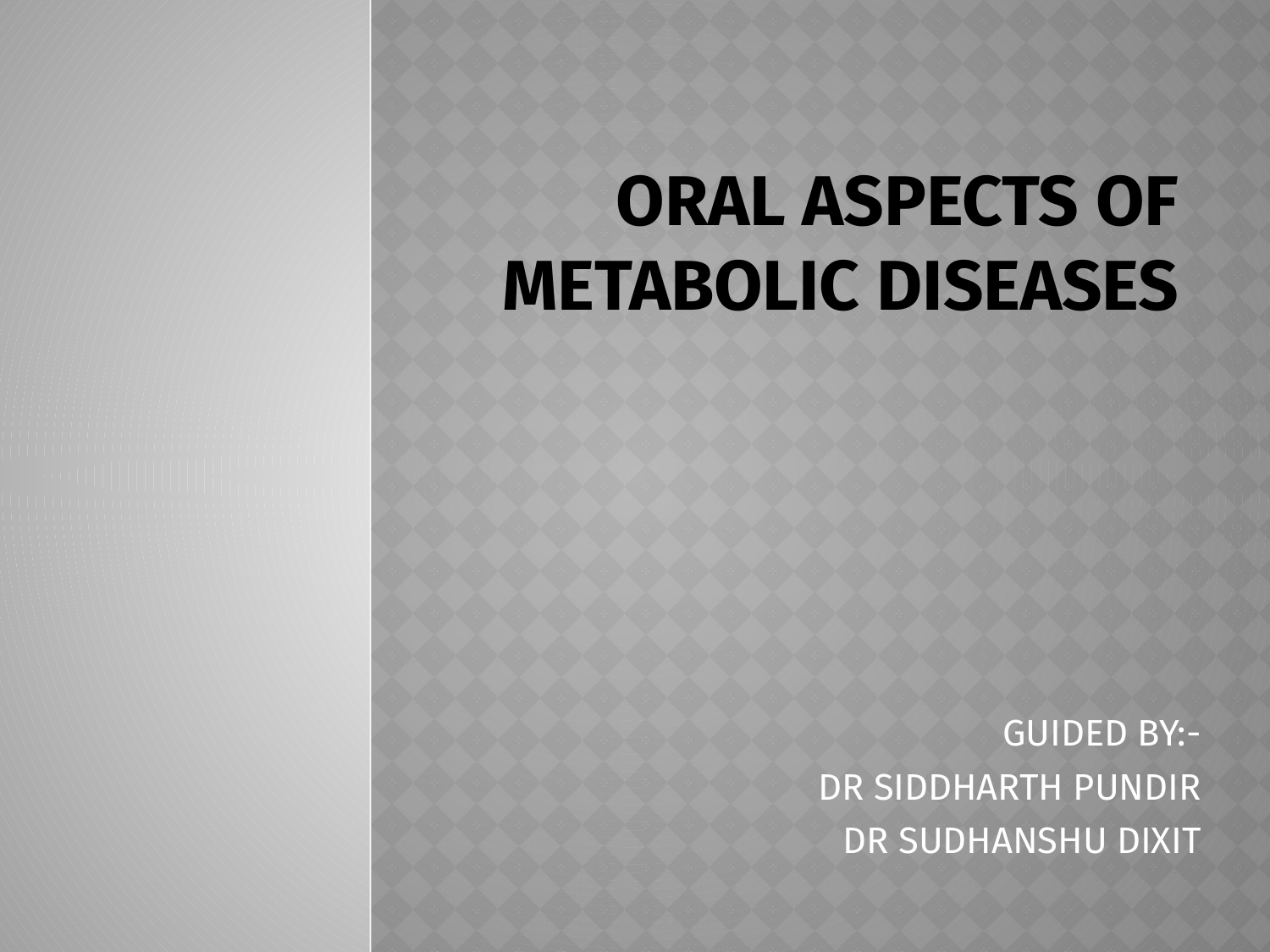

# Oral Aspects of Metabolic Diseases
GUIDED BY:-
DR SIDDHARTH PUNDIR
DR SUDHANSHU DIXIT